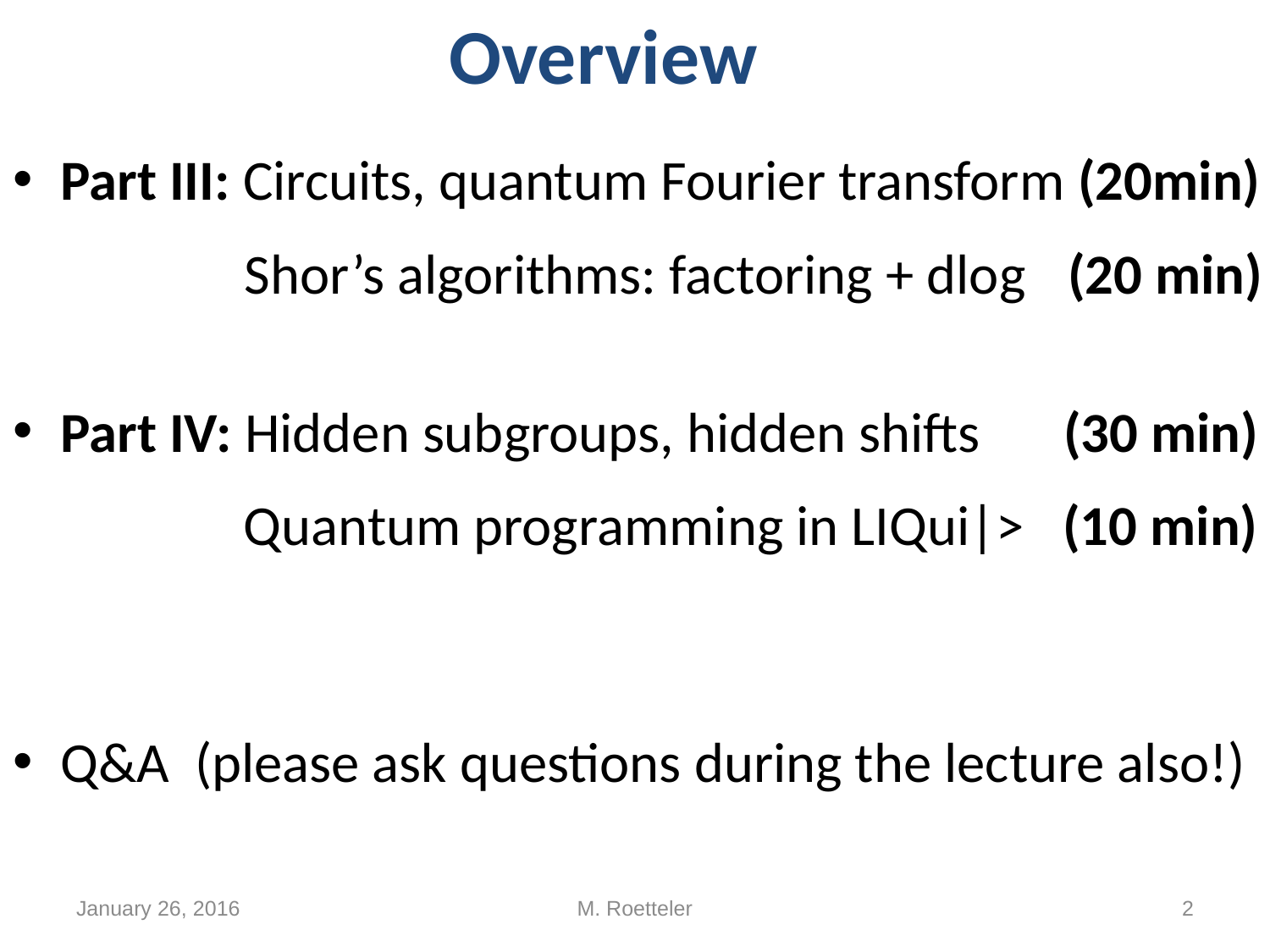

# Overview
Part III: Circuits, quantum Fourier transform (20min)

               Shor’s algorithms: factoring + dlog        (20 min)

Part IV: Hidden subgroups, hidden shifts        (30 min)

         Quantum programming in LIQui|>   (10 min)

Q&A  (please ask questions during the lecture also!)

January 26, 2016
M. Roetteler
2